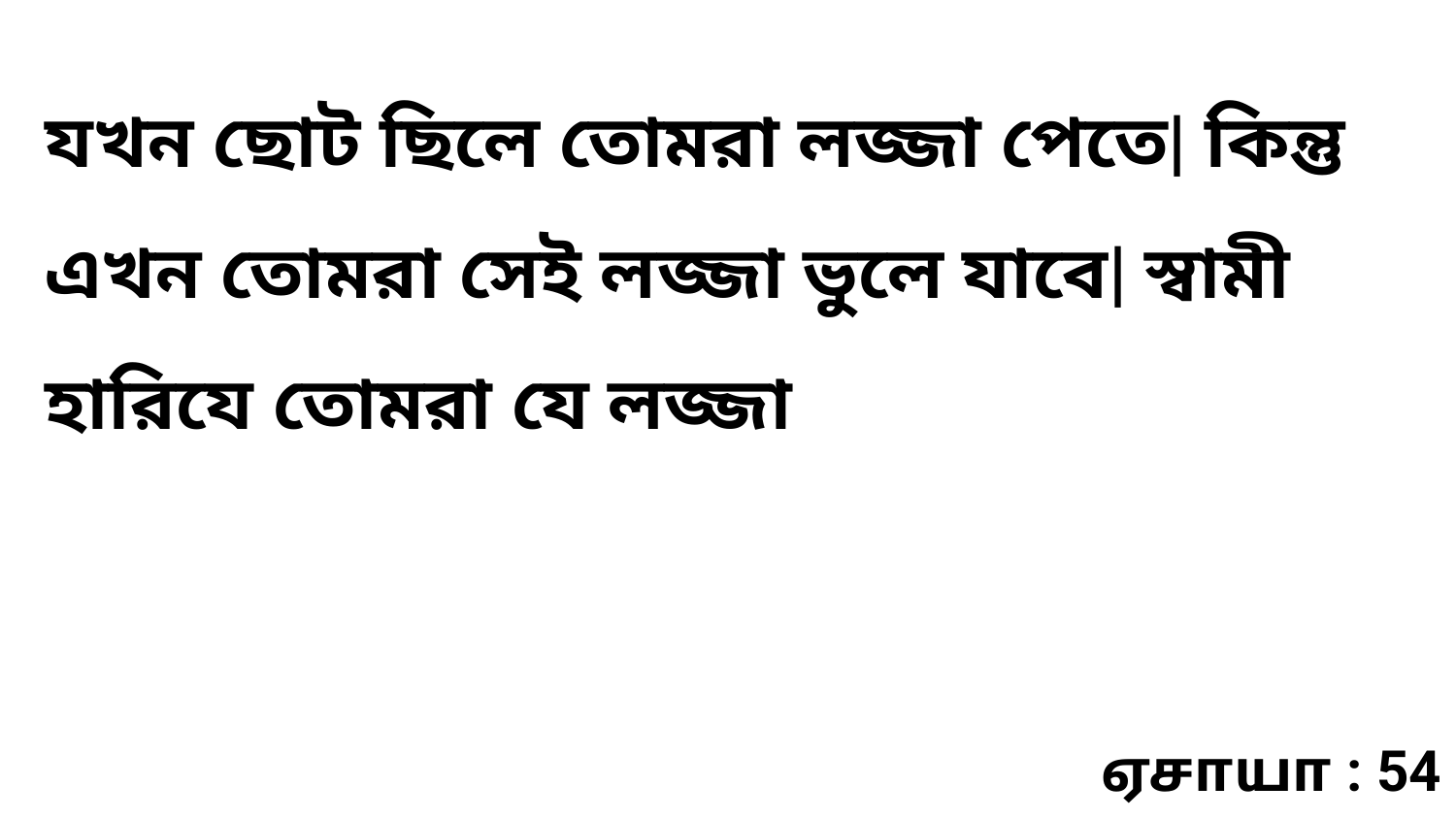

যখন ছোট ছিলে তোমরা লজ্জা পেতে| কিন্তু এখন তোমরা সেই লজ্জা ভুলে যাবে| স্বামী হারিযে তোমরা যে লজ্জা
ஏசாயா : 54